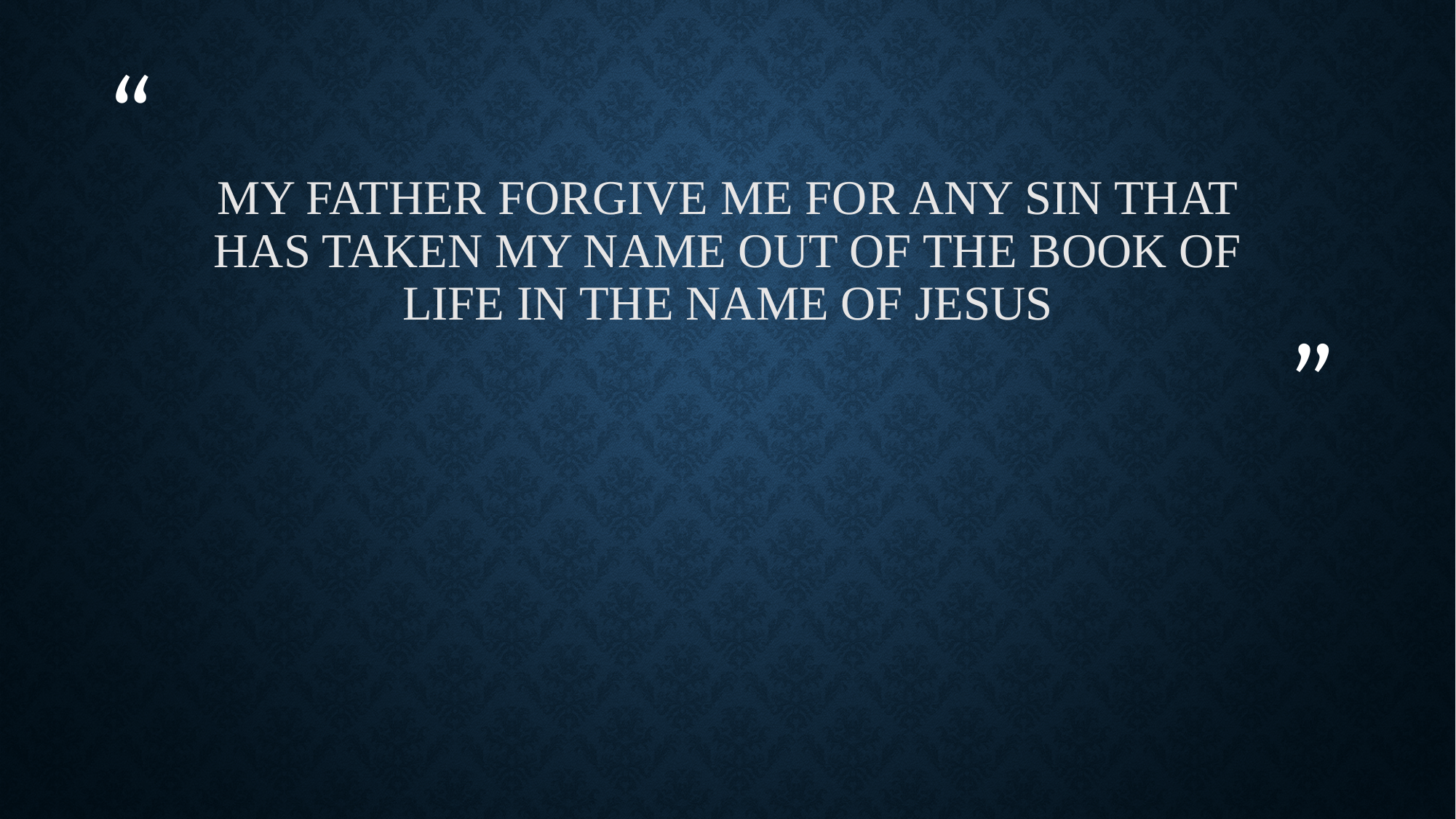

# My father forgive me for any sin that has taken my name out of the book of life in the name of Jesus